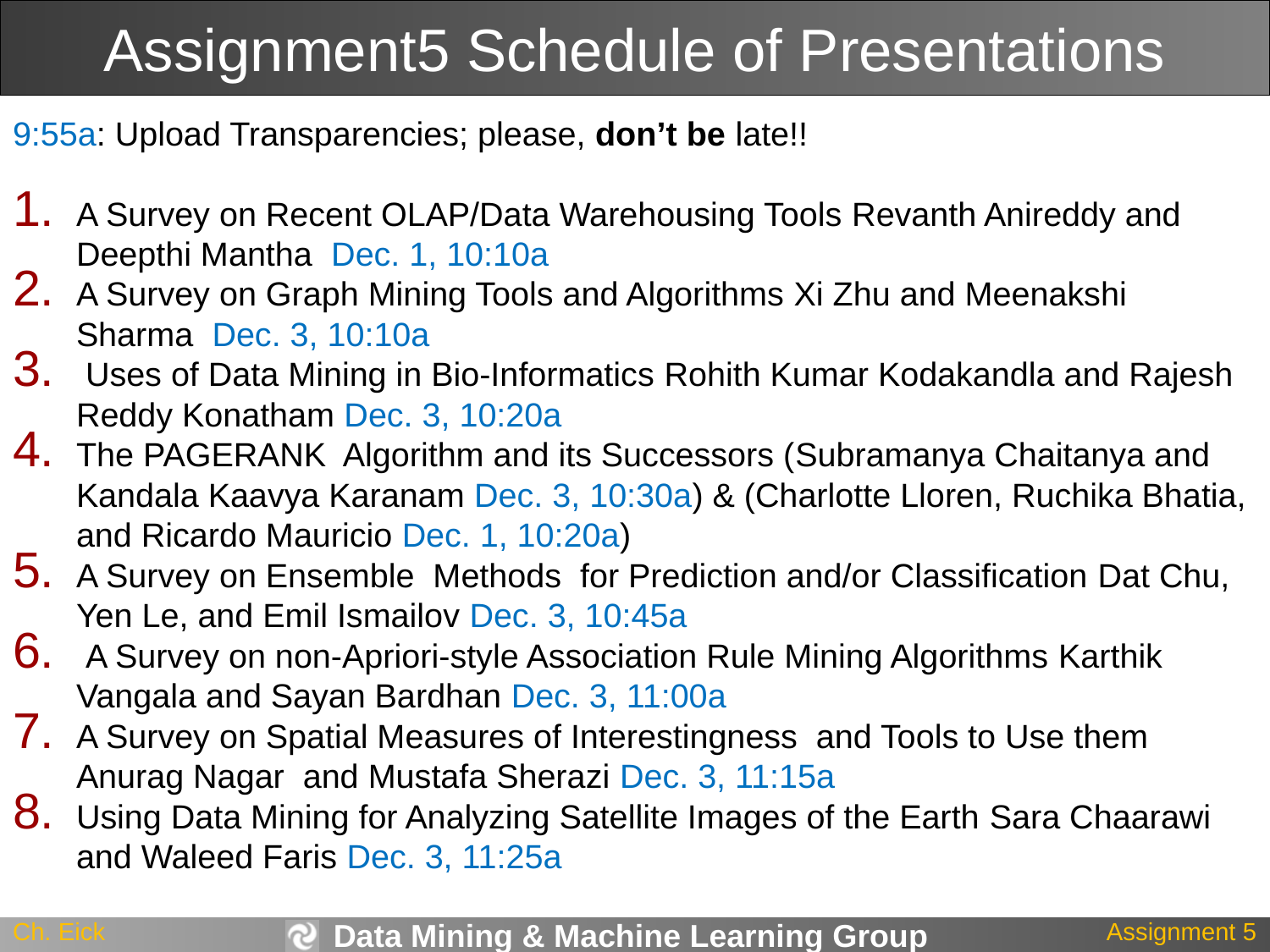

# Assignment5 Schedule of Presentations

9:55a: Upload Transparencies; please, don’t be late!!

A Survey on Recent OLAP/Data Warehousing Tools Revanth Anireddy and Deepthi Mantha  Dec. 1, 10:10a
A Survey on Graph Mining Tools and Algorithms Xi Zhu and Meenakshi Sharma  Dec. 3, 10:10a
 Uses of Data Mining in Bio-Informatics Rohith Kumar Kodakandla and Rajesh Reddy Konatham Dec. 3, 10:20a
The PAGERANK  Algorithm and its Successors (Subramanya Chaitanya and Kandala Kaavya Karanam Dec. 3, 10:30a) & (Charlotte Lloren, Ruchika Bhatia, and Ricardo Mauricio Dec. 1, 10:20a)
A Survey on Ensemble  Methods  for Prediction and/or Classification Dat Chu, Yen Le, and Emil Ismailov Dec. 3, 10:45a
 A Survey on non-Apriori-style Association Rule Mining Algorithms Karthik Vangala and Sayan Bardhan Dec. 3, 11:00a
A Survey on Spatial Measures of Interestingness  and Tools to Use them Anurag Nagar  and Mustafa Sherazi Dec. 3, 11:15a
Using Data Mining for Analyzing Satellite Images of the Earth Sara Chaarawi and Waleed Faris Dec. 3, 11:25a